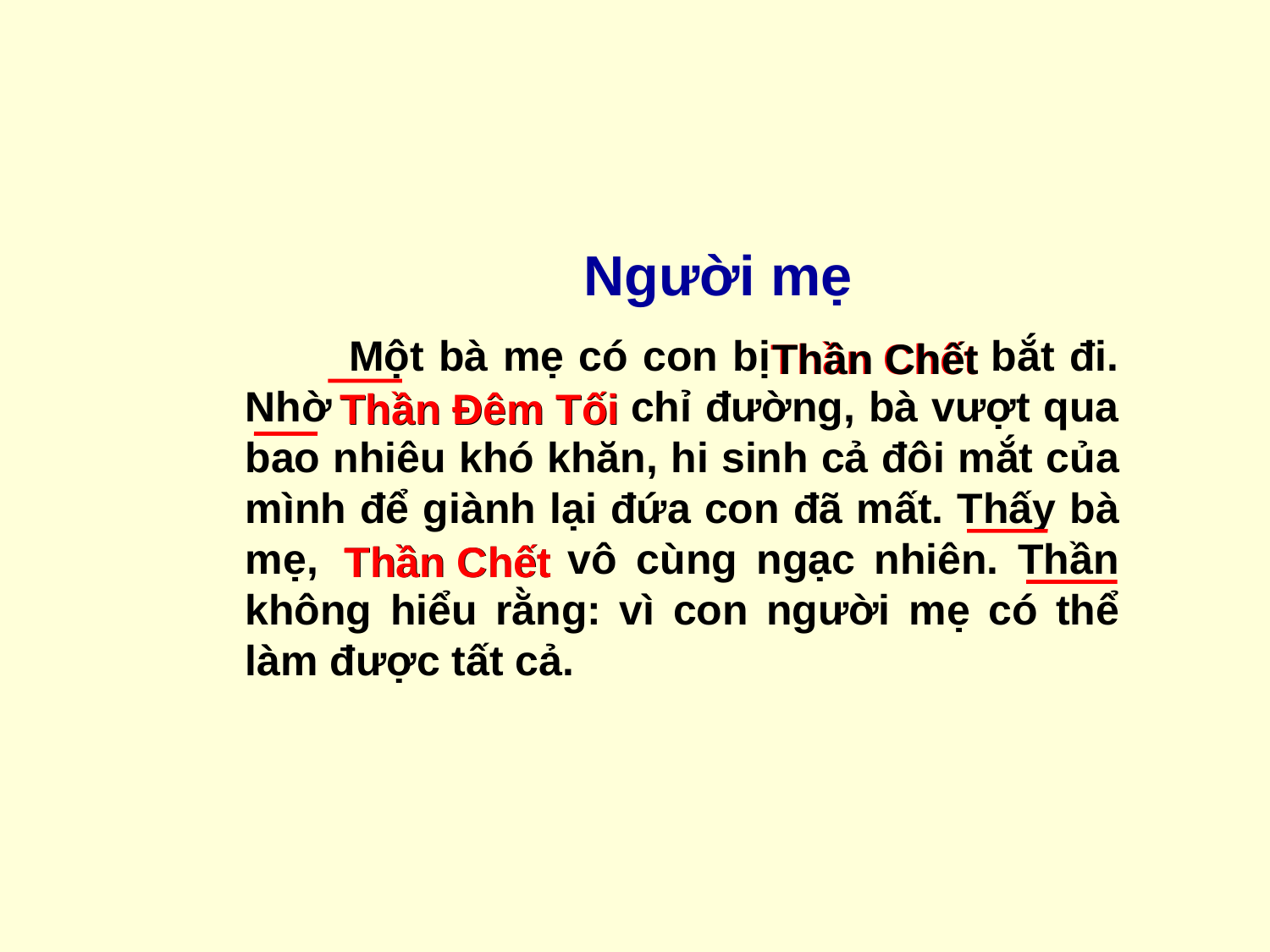

Người mẹ
       Một bà mẹ có con bị               bắt đi. Nhờ                      chỉ đường, bà vượt qua bao nhiêu khó khăn, hi sinh cả đôi mắt của mình để giành lại đứa con đã mất. Thấy bà mẹ,             vô cùng ngạc nhiên. Thần không hiểu rằng: vì con người mẹ có thể làm được tất cả.
Thần Chết
Thần Chết
Thần Đêm Tối
Thần Đêm Tối

Thần Chết
Thần Chết